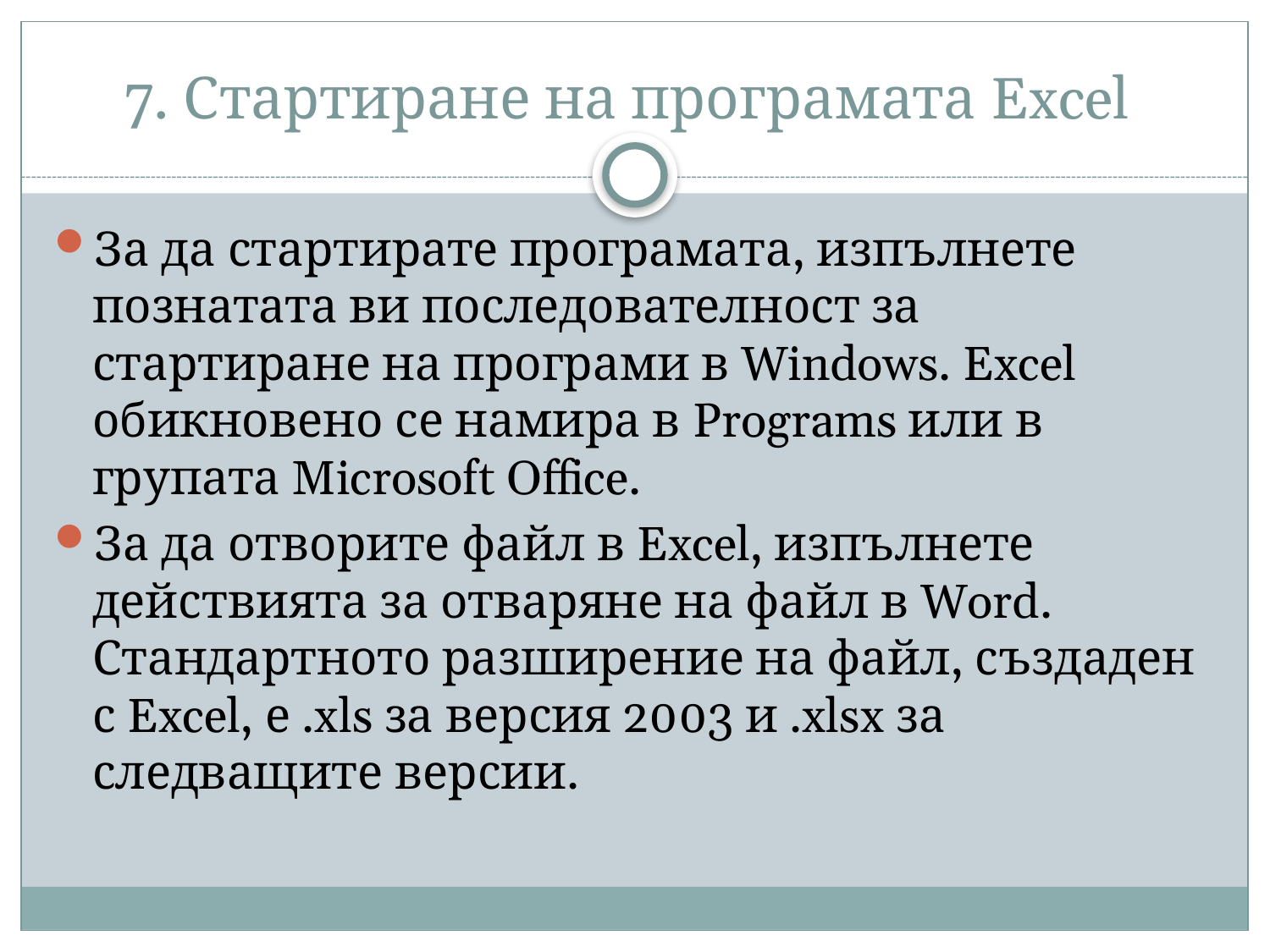

# 7. Стартиране на програмата Excel
За да стартирате програмата, изпълнете познатата ви последователност за стартиране на програми в Windows. Excel обикновено се намира в Programs или в групата Microsoft Office.
За да отворите файл в Excel, изпълнете действията за отваряне на файл в Word. Стандартното разширение на файл, създаден с Excel, е .xls за версия 2003 и .xlsx за следващите версии.